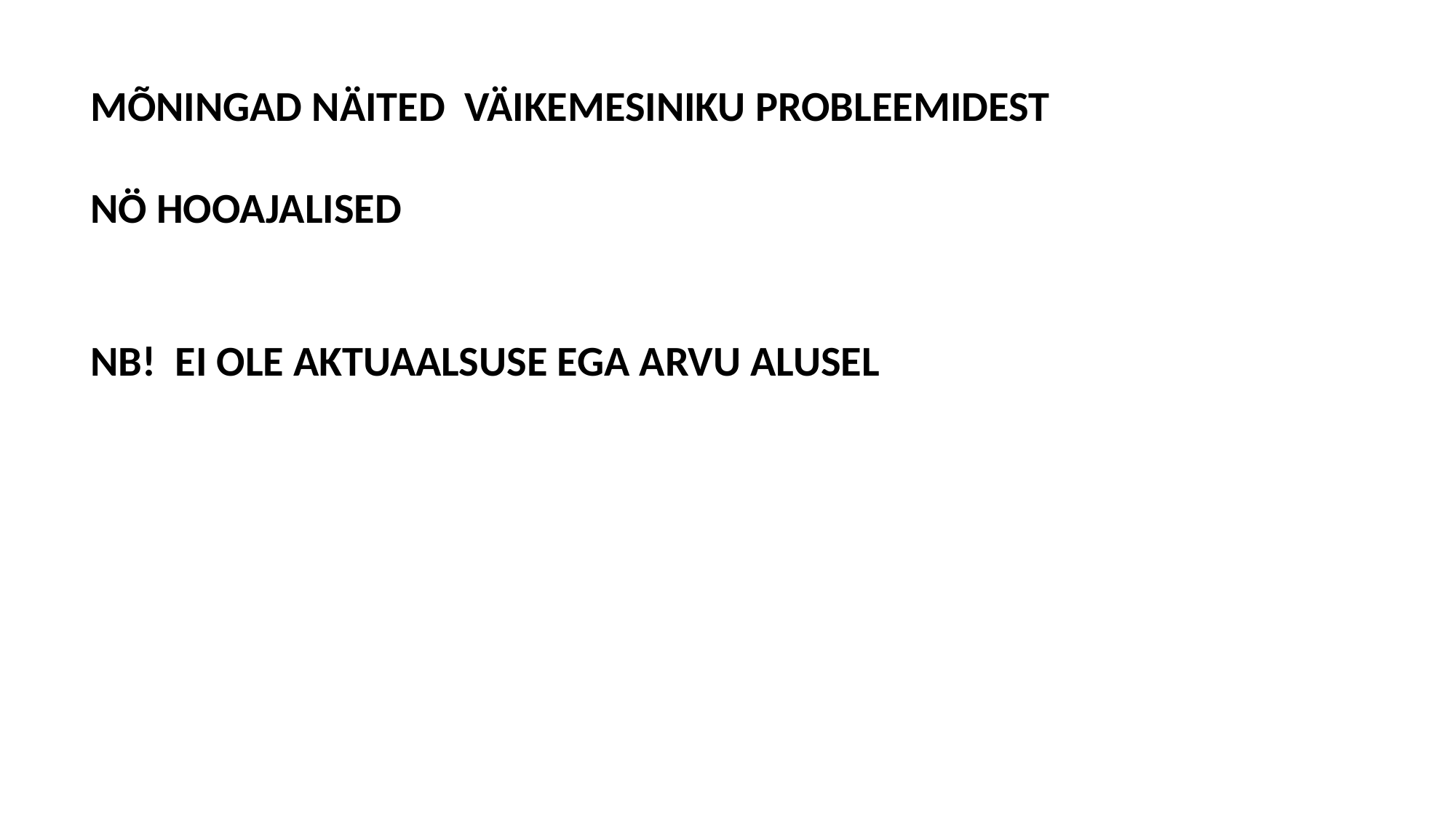

MÕNINGAD NÄITED  VÄIKEMESINIKU PROBLEEMIDEST

NÖ HOOAJALISED

NB!  EI OLE AKTUAALSUSE EGA ARVU ALUSEL